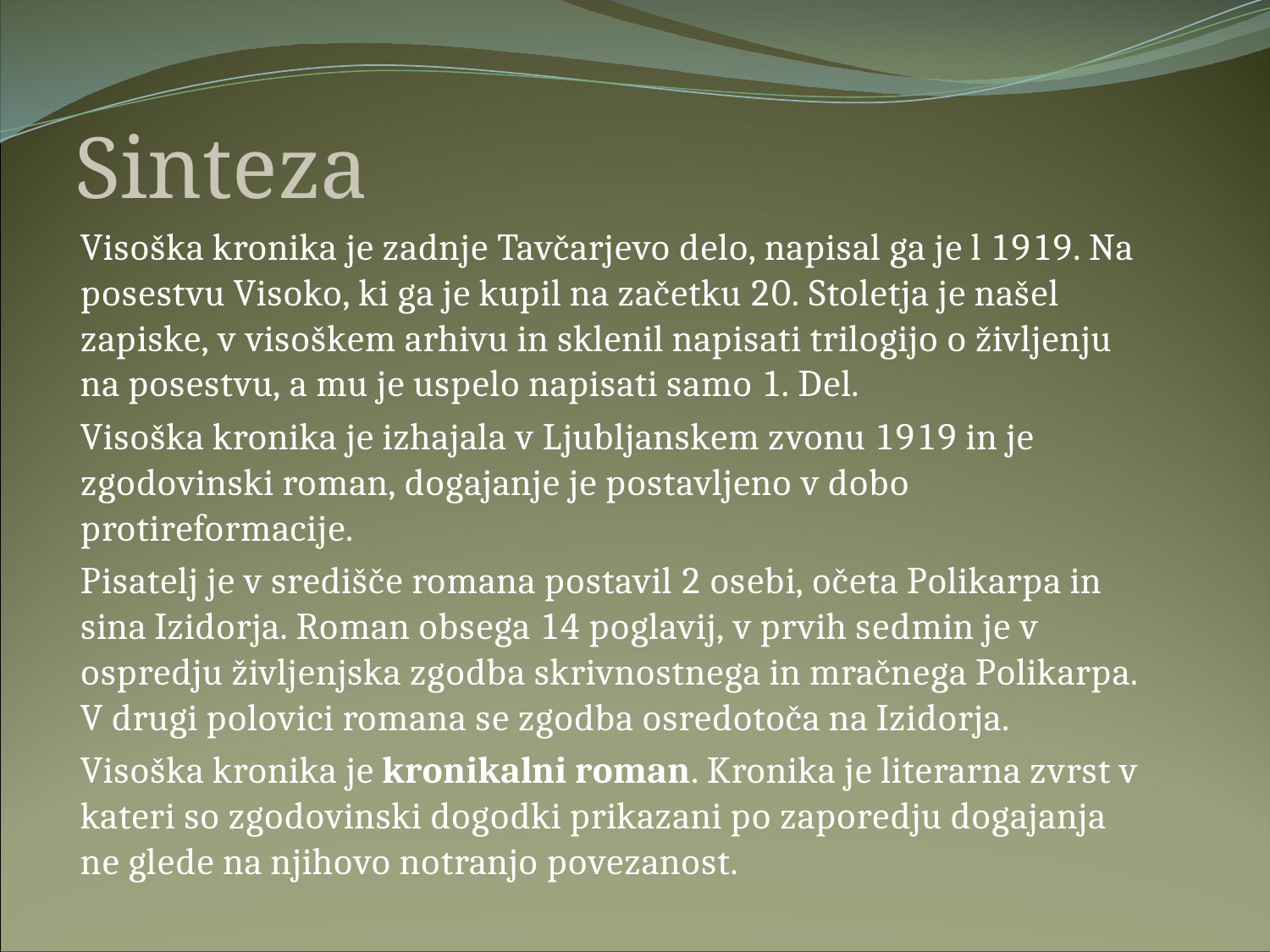

# Sinteza
Visoška kronika je zadnje Tavčarjevo delo, napisal ga je l 1919. Na posestvu Visoko, ki ga je kupil na začetku 20. Stoletja je našel zapiske, v visoškem arhivu in sklenil napisati trilogijo o življenju na posestvu, a mu je uspelo napisati samo 1. Del.
Visoška kronika je izhajala v Ljubljanskem zvonu 1919 in je zgodovinski roman, dogajanje je postavljeno v dobo protireformacije.
Pisatelj je v središče romana postavil 2 osebi, očeta Polikarpa in sina Izidorja. Roman obsega 14 poglavij, v prvih sedmin je v ospredju življenjska zgodba skrivnostnega in mračnega Polikarpa. V drugi polovici romana se zgodba osredotoča na Izidorja.
Visoška kronika je kronikalni roman. Kronika je literarna zvrst v kateri so zgodovinski dogodki prikazani po zaporedju dogajanja ne glede na njihovo notranjo povezanost.